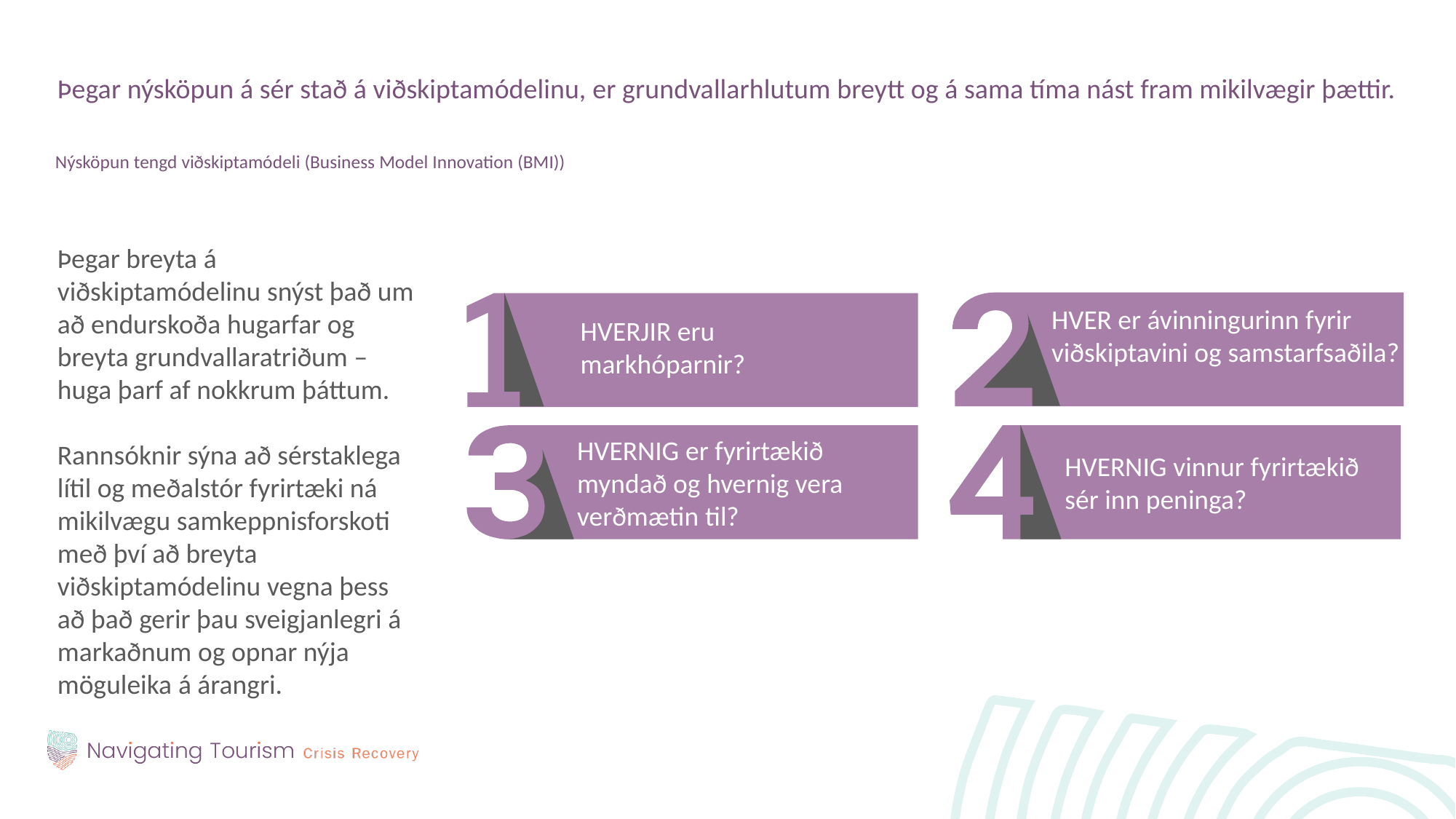

Þegar nýsköpun á sér stað á viðskiptamódelinu, er grundvallarhlutum breytt og á sama tíma nást fram mikilvægir þættir.
Nýsköpun tengd viðskiptamódeli (Business Model Innovation (BMI))
Þegar breyta á viðskiptamódelinu snýst það um að endurskoða hugarfar og breyta grundvallaratriðum – huga þarf af nokkrum þáttum.

Rannsóknir sýna að sérstaklega lítil og meðalstór fyrirtæki ná mikilvægu samkeppnisforskoti með því að breyta viðskiptamódelinu vegna þess að það gerir þau sveigjanlegri á markaðnum og opnar nýja möguleika á árangri.

HVER er ávinningurinn fyrir viðskiptavini og samstarfsaðila?
HVERJIR eru markhóparnir?

HVERNIG er fyrirtækið myndað og hvernig vera verðmætin til?
HVERNIG vinnur fyrirtækið sér inn peninga?